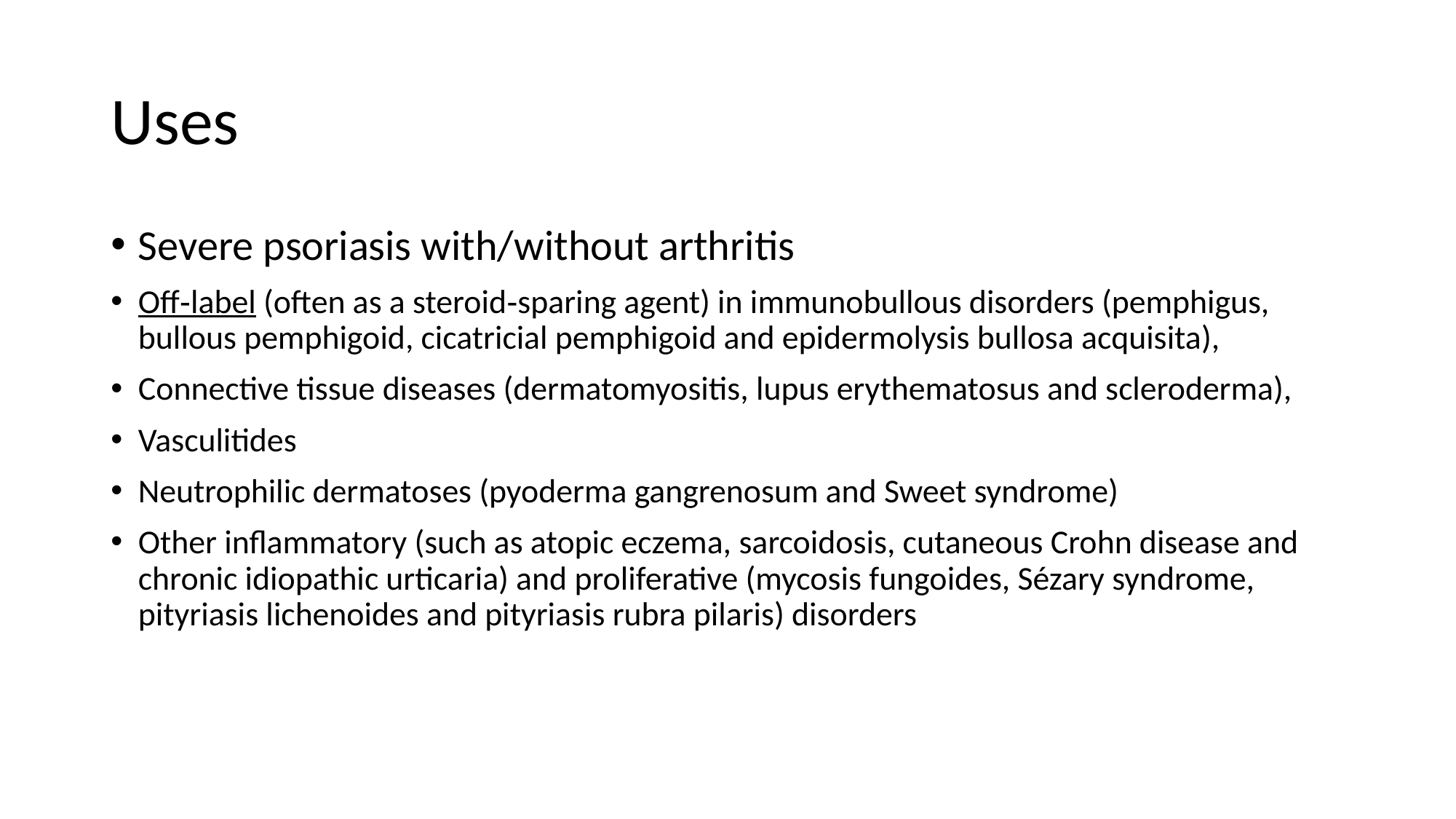

# Uses
Severe psoriasis with/without arthritis
Off‐label (often as a steroid‐sparing agent) in immunobullous disorders (pemphigus, bullous pemphigoid, cicatricial pemphigoid and epidermolysis bullosa acquisita),
Connective tissue diseases (dermatomyositis, lupus erythematosus and scleroderma),
Vasculitides
Neutrophilic dermatoses (pyoderma gangrenosum and Sweet syndrome)
Other inflammatory (such as atopic eczema, sarcoidosis, cutaneous Crohn disease and chronic idiopathic urticaria) and proliferative (mycosis fungoides, Sézary syndrome, pityriasis lichenoides and pityriasis rubra pilaris) disorders